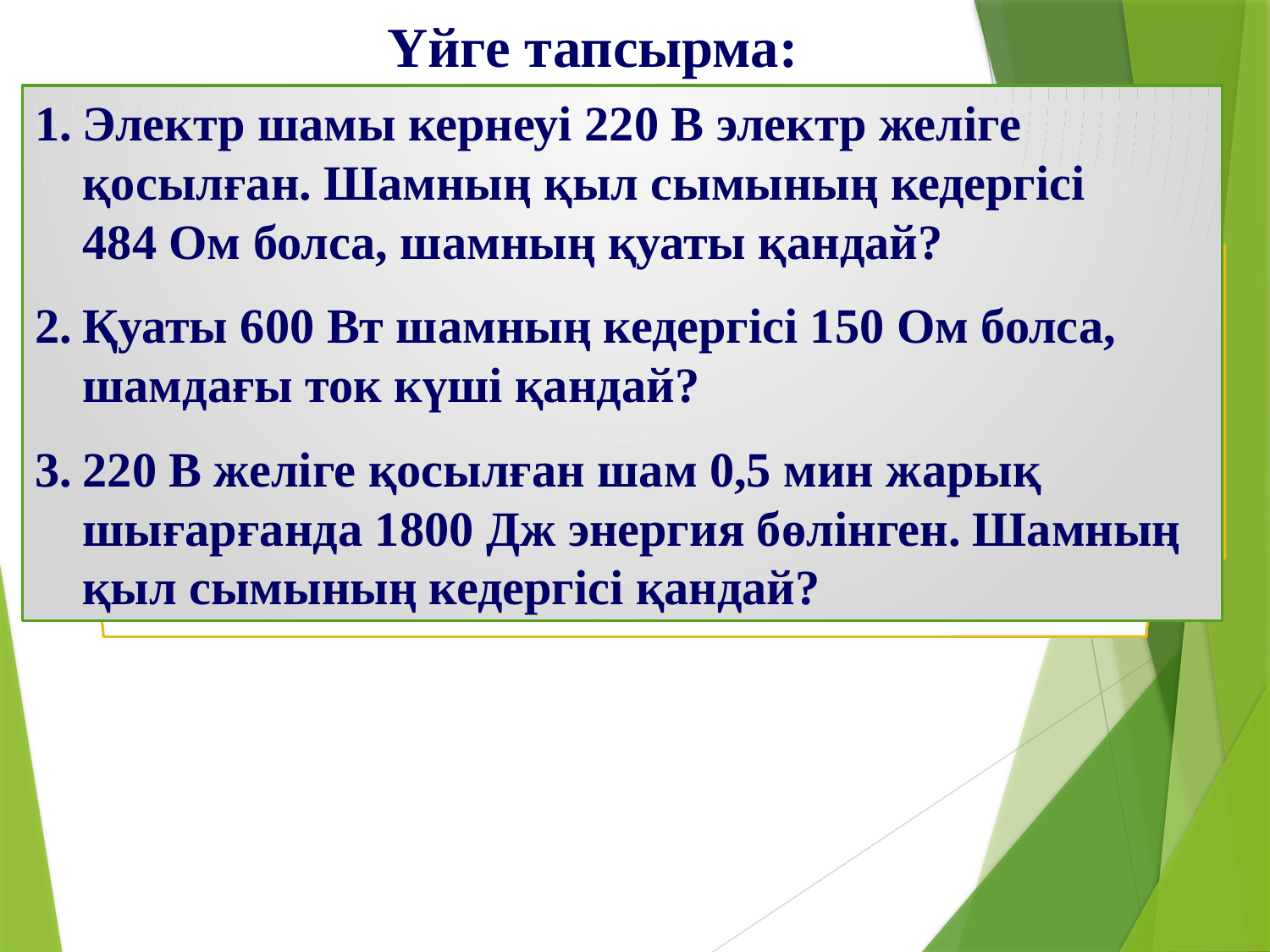

Үйге тапсырма:
Электр шамы кернеуі 220 В электр желіге қосылған. Шамның қыл сымының кедергісі     484 Ом болса, шамның қуаты қандай?
Қуаты 600 Вт шамның кедергісі 150 Ом болса, шамдағы ток күші қандай?
220 В желіге қосылған шам 0,5 мин жарық шығарғанда 1800 Дж энергия бөлінген. Шамның қыл сымының кедергісі қандай?